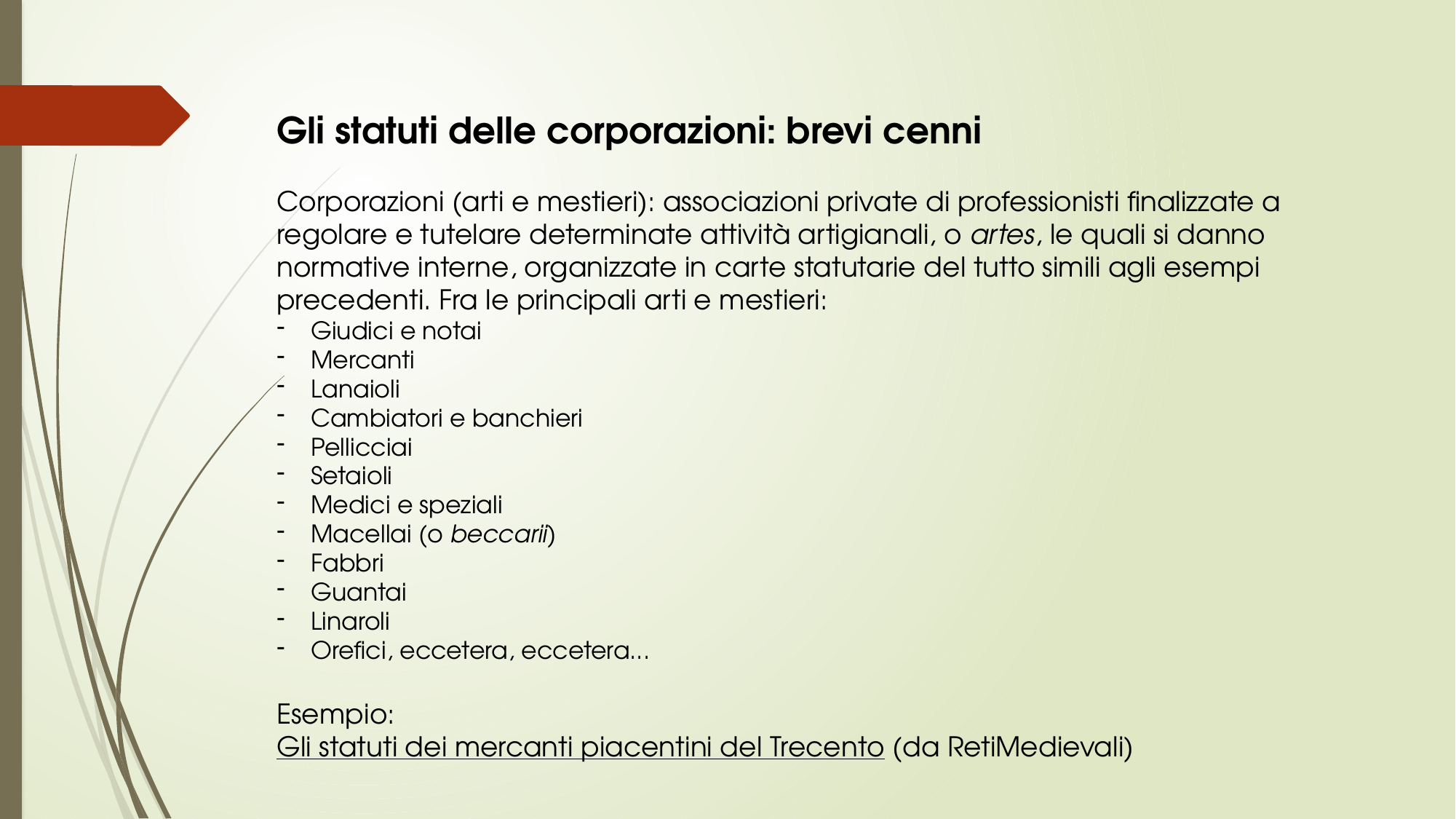

Gli statuti delle corporazioni: brevi cenni

Corporazioni (arti e mestieri): associazioni private di professionisti finalizzate a regolare e tutelare determinate attività artigianali, o artes, le quali si danno normative interne, organizzate in carte statutarie del tutto simili agli esempi precedenti. Fra le principali arti e mestieri:
Giudici e notai
Mercanti
Lanaioli
Cambiatori e banchieri
Pellicciai
Setaioli
Medici e speziali
Macellai (o beccarii)
Fabbri
Guantai
Linaroli
Orefici, eccetera, eccetera...

Esempio:
Gli statuti dei mercanti piacentini del Trecento (da RetiMedievali)